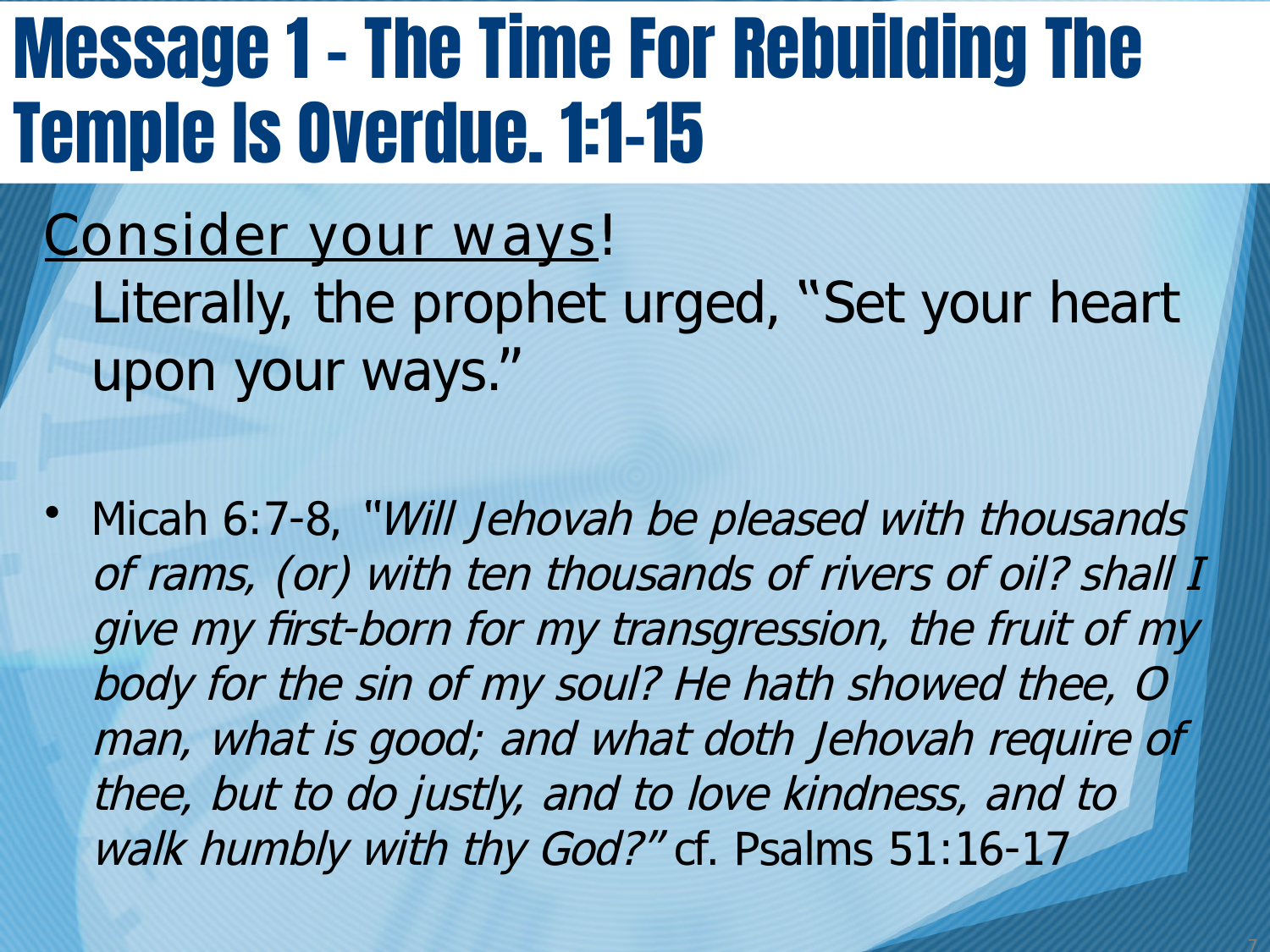

# Message 1 – The Time For Rebuilding The Temple Is Overdue. 1:1-15
Consider your ways!
Literally, the prophet urged, “Set your heart upon your ways.”

Micah 6:7-8, “Will Jehovah be pleased with thousands of rams, (or) with ten thousands of rivers of oil? shall I give my first-born for my transgression, the fruit of my body for the sin of my soul? He hath showed thee, O man, what is good; and what doth Jehovah require of thee, but to do justly, and to love kindness, and to walk humbly with thy God?” cf. Psalms 51:16-17
7